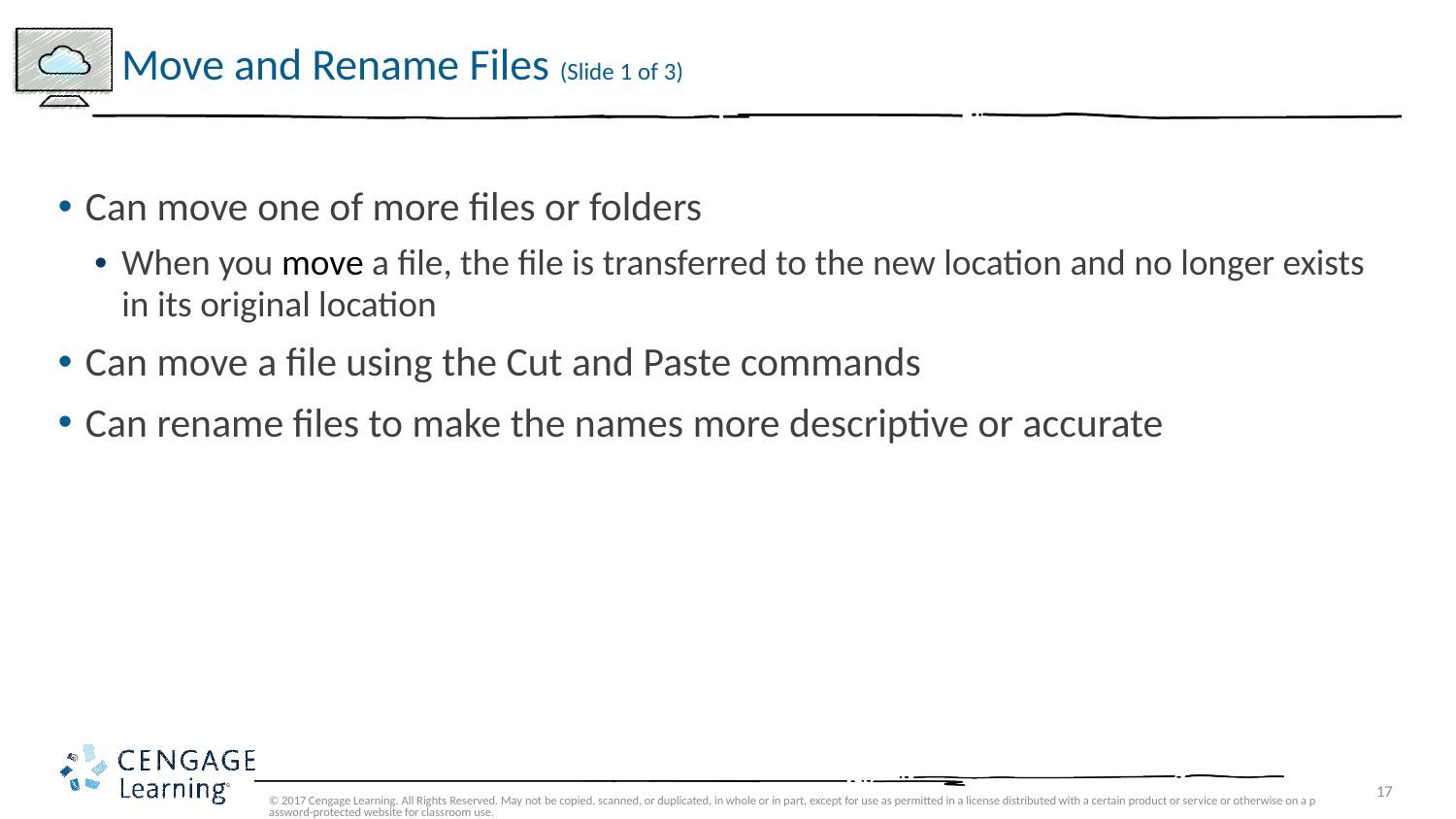

# Move and Rename Files (Slide 1 of 3)
Can move one of more files or folders
When you move a file, the file is transferred to the new location and no longer exists in its original location
Can move a file using the Cut and Paste commands
Can rename files to make the names more descriptive or accurate
© 2017 Cengage Learning. All Rights Reserved. May not be copied, scanned, or duplicated, in whole or in part, except for use as permitted in a license distributed with a certain product or service or otherwise on a password-protected website for classroom use.